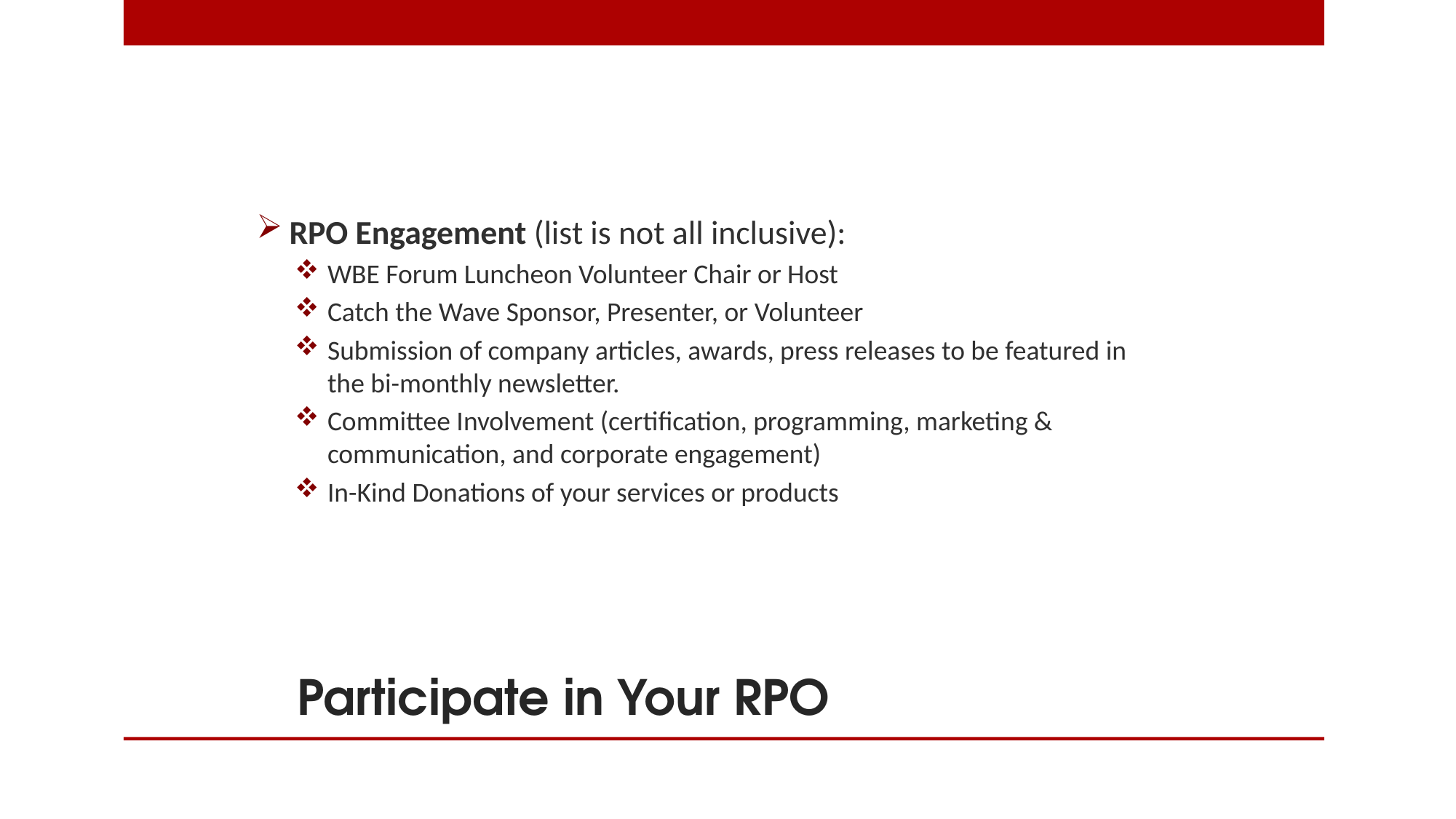

RPO Engagement (list is not all inclusive):
WBE Forum Luncheon Volunteer Chair or Host
Catch the Wave Sponsor, Presenter, or Volunteer
Submission of company articles, awards, press releases to be featured in the bi-monthly newsletter.
Committee Involvement (certification, programming, marketing & communication, and corporate engagement)
In-Kind Donations of your services or products

Participate in Your RPO